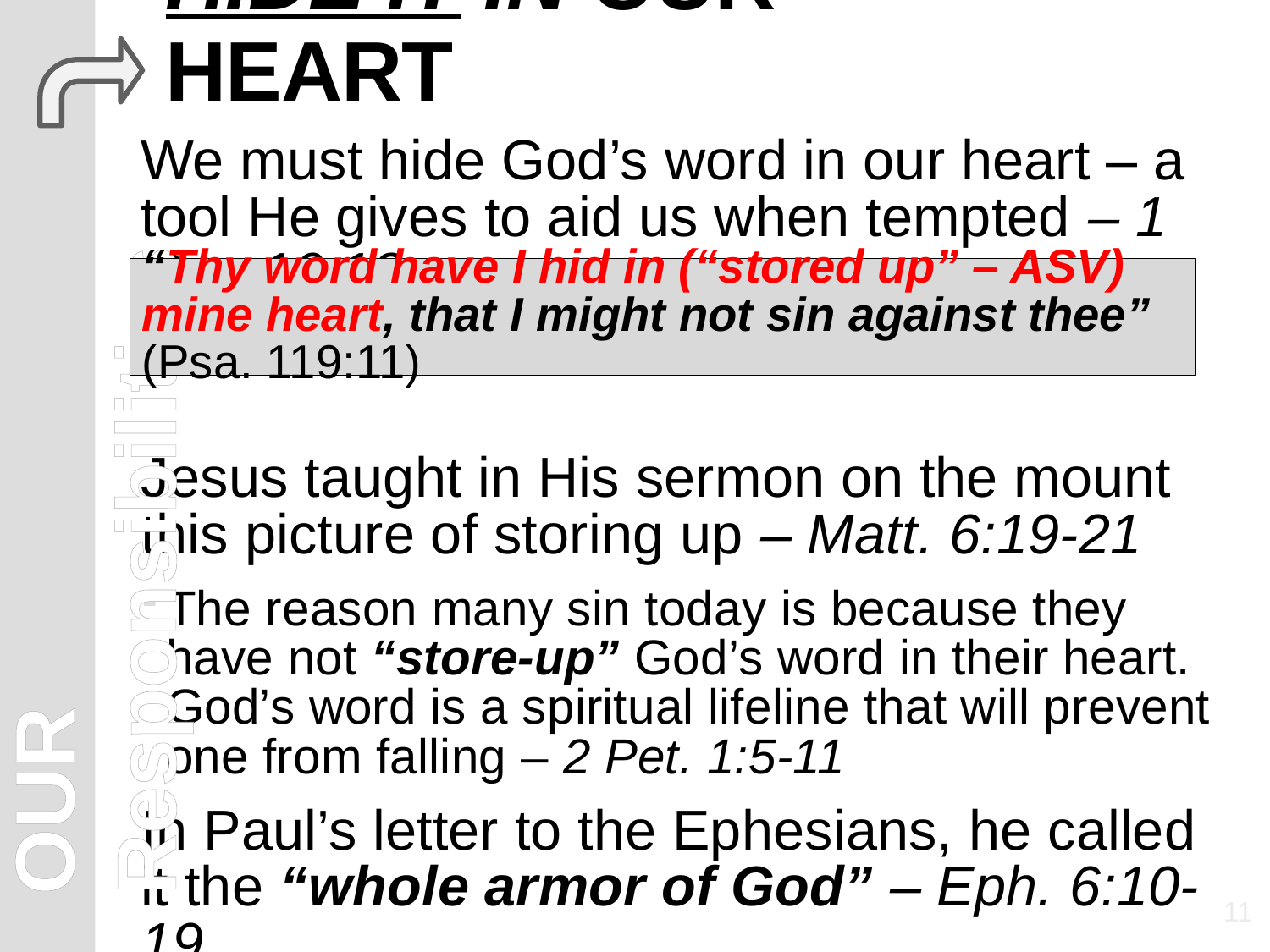

# HIDE IT IN OUR HEART
We must hide God’s word in our heart – a tool He gives to aid us when tempted – 1 Cor. 10:13
Jesus taught in His sermon on the mount this picture of storing up – Matt. 6:19-21
The reason many sin today is because they have not “store-up” God’s word in their heart. God’s word is a spiritual lifeline that will prevent one from falling – 2 Pet. 1:5-11
In Paul’s letter to the Ephesians, he called it the “whole armor of God” – Eph. 6:10-19
“Thy word have I hid in (“stored up” – ASV) mine heart, that I might not sin against thee” (Psa. 119:11)
OUR Responsibilities
11